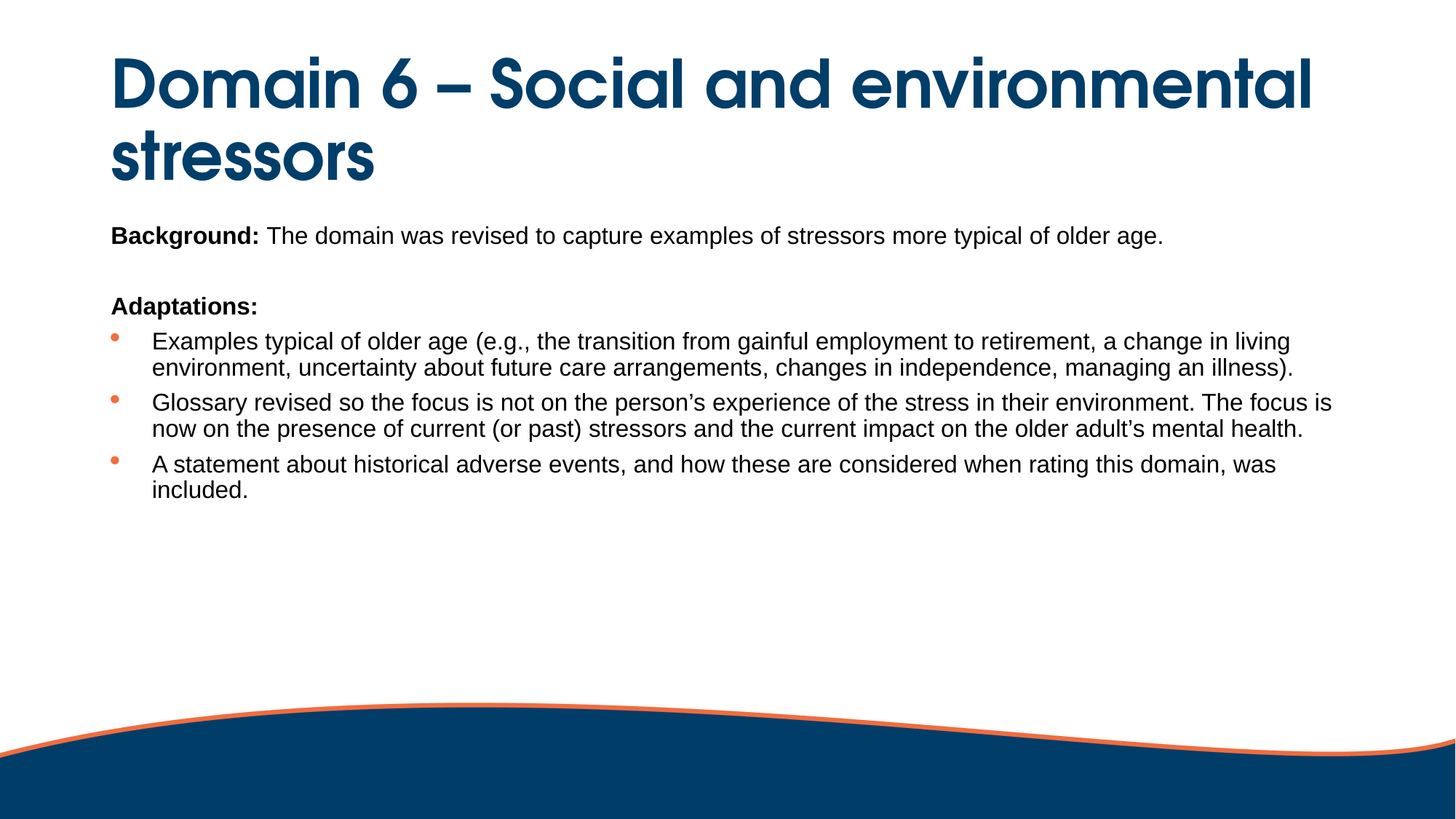

# Domain 6 – Social and environmental stressors
Background: The domain was revised to capture examples of stressors more typical of older age.

Adaptations:
Examples typical of older age (e.g., the transition from gainful employment to retirement, a change in living environment, uncertainty about future care arrangements, changes in independence, managing an illness).
Glossary revised so the focus is not on the person’s experience of the stress in their environment. The focus is now on the presence of current (or past) stressors and the current impact on the older adult’s mental health.
A statement about historical adverse events, and how these are considered when rating this domain, was included.